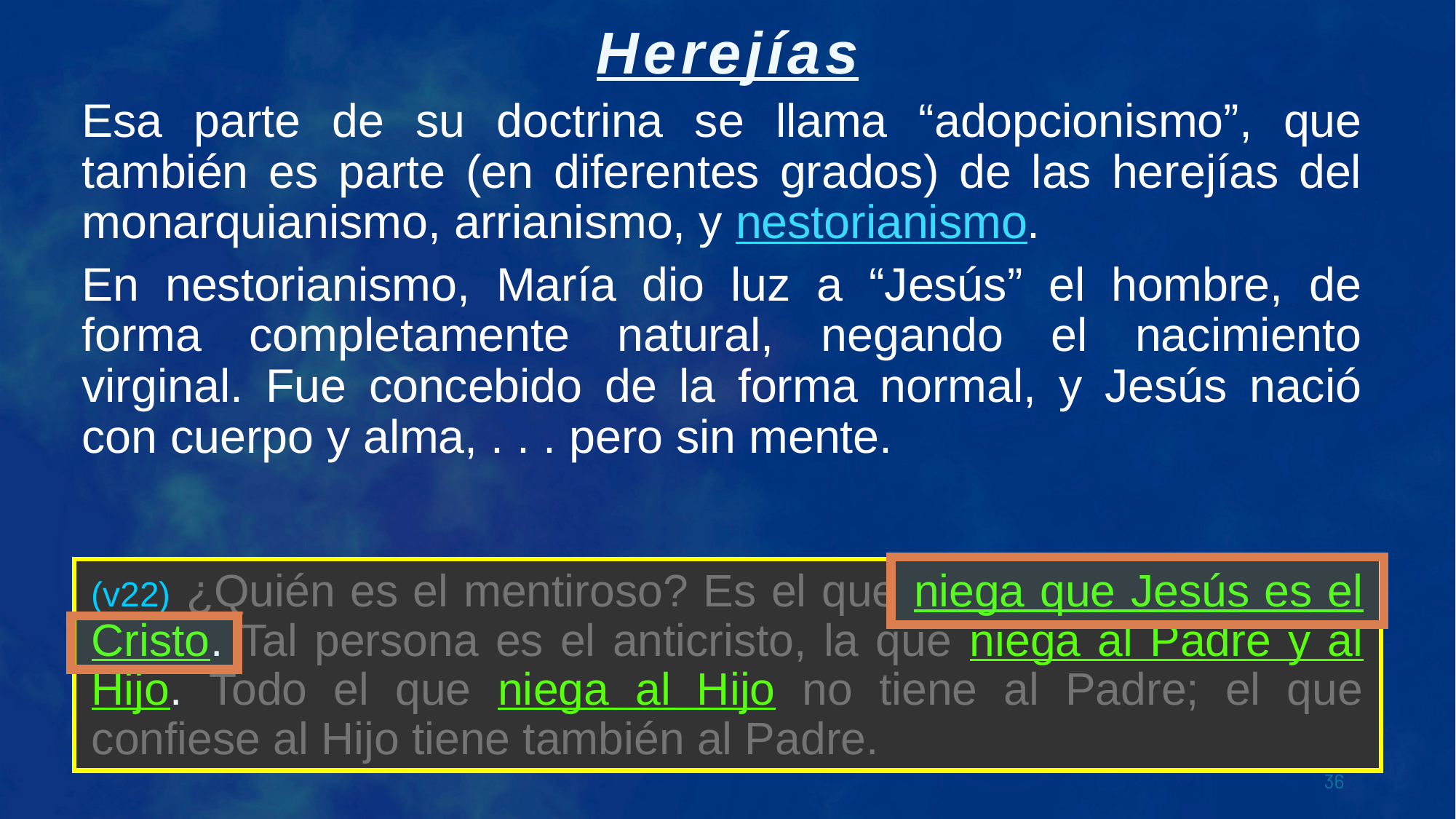

Esa parte de su doctrina se llama “adopcionismo”, que también es parte (en diferentes grados) de las herejías del monarquianismo, arrianismo, y nestorianismo.
En nestorianismo, María dio luz a “Jesús” el hombre, de forma completamente natural, negando el nacimiento virginal. Fue concebido de la forma normal, y Jesús nació con cuerpo y alma, . . . pero sin mente.

(v22) ¿Quién es el mentiroso? Es el que niega que Jesús es el Cristo. Tal persona es el anticristo, la que niega al Padre y al Hijo. Todo el que niega al Hijo no tiene al Padre; el que confiese al Hijo tiene también al Padre.